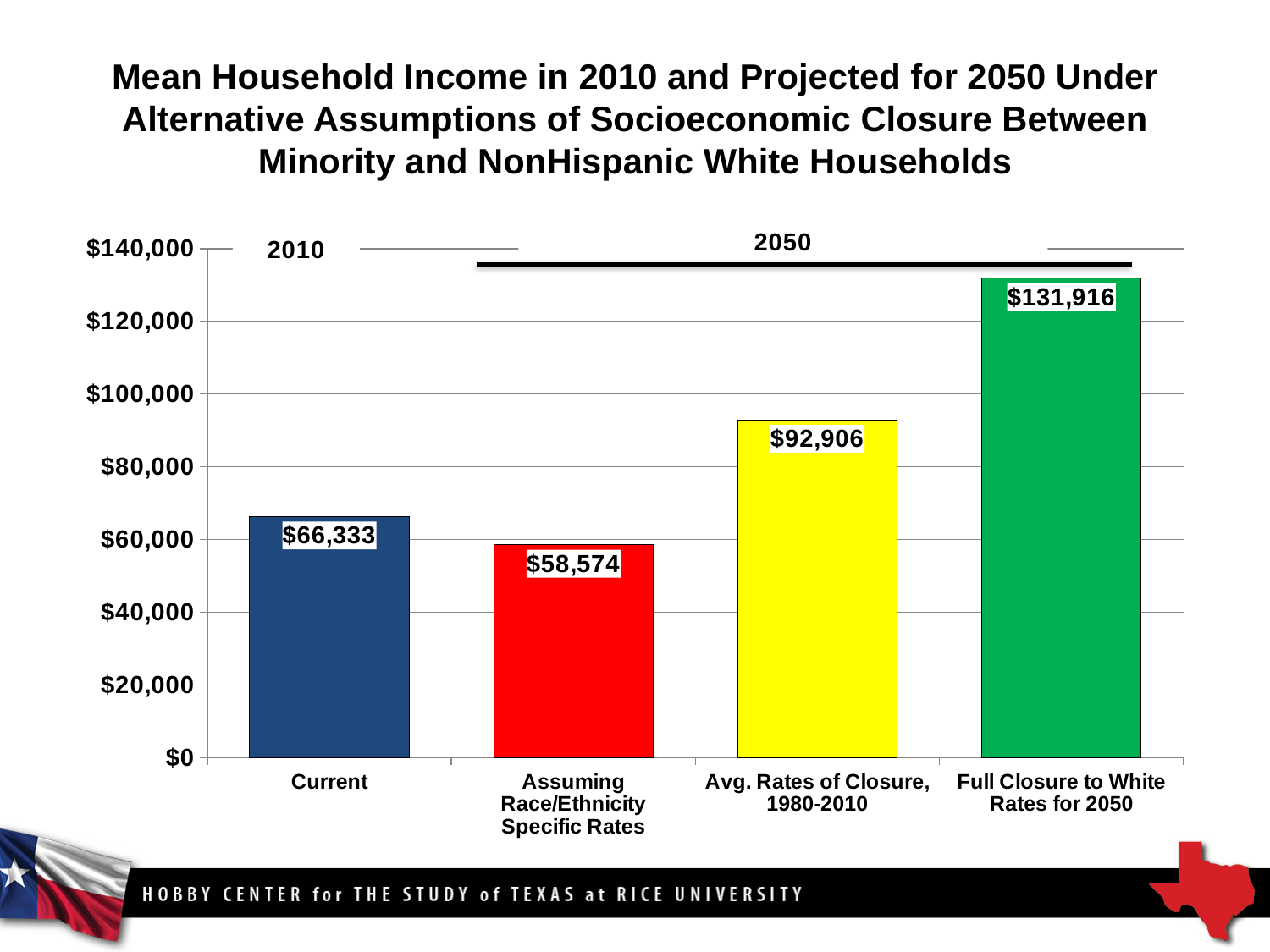

# Mean Household Income in 2010 and Projected for 2050 Under Alternative Assumptions of Socioeconomic Closure Between Minority and NonHispanic White Households

### Chart

| Category | 2010 |
|---|---|
| Current | 66333.0 |
| Assuming Race/Ethnicity Specific Rates | 58574.0 |
| Avg. Rates of Closure, 1980-2010 | 92906.0 |
| Full Closure to White Rates for 2050 | 131916.0 |